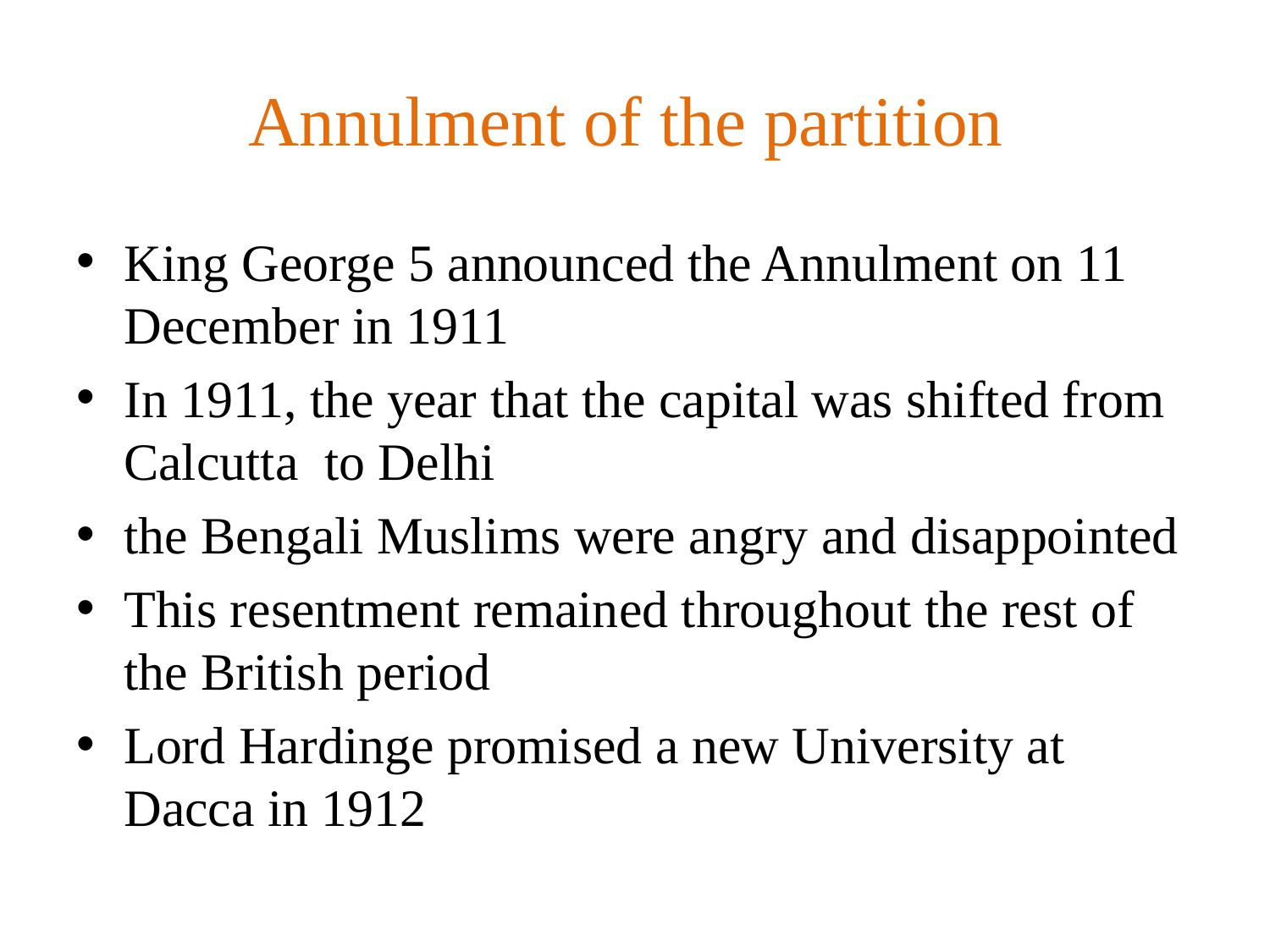

# Annulment of the partition
King George 5 announced the Annulment on 11 December in 1911
In 1911, the year that the capital was shifted from Calcutta  to Delhi
the Bengali Muslims were angry and disappointed
This resentment remained throughout the rest of the British period
Lord Hardinge promised a new University at Dacca in 1912